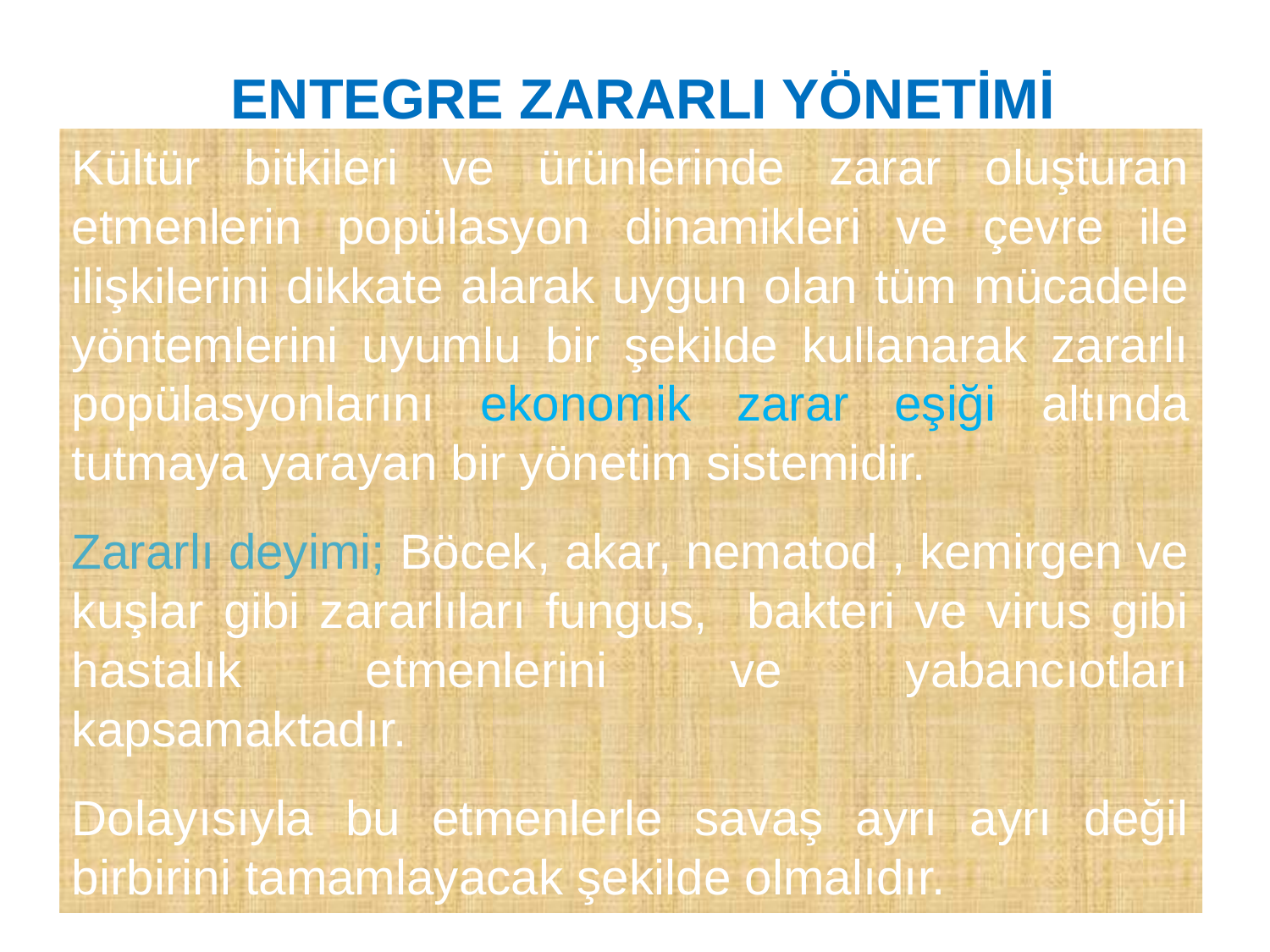

ENTEGRE ZARARLI YÖNETİMİ
Kültür bitkileri ve ürünlerinde zarar oluşturan etmenlerin popülasyon dinamikleri ve çevre ile ilişkilerini dikkate alarak uygun olan tüm mücadele yöntemlerini uyumlu bir şekilde kullanarak zararlı popülasyonlarını ekonomik zarar eşiği altında tutmaya yarayan bir yönetim sistemidir.

Zararlı deyimi; Böcek, akar, nematod , kemirgen ve kuşlar gibi zararlıları fungus,  bakteri ve virus gibi hastalık etmenlerini ve yabancıotları kapsamaktadır.

Dolayısıyla bu etmenlerle savaş ayrı ayrı değil birbirini tamamlayacak şekilde olmalıdır.